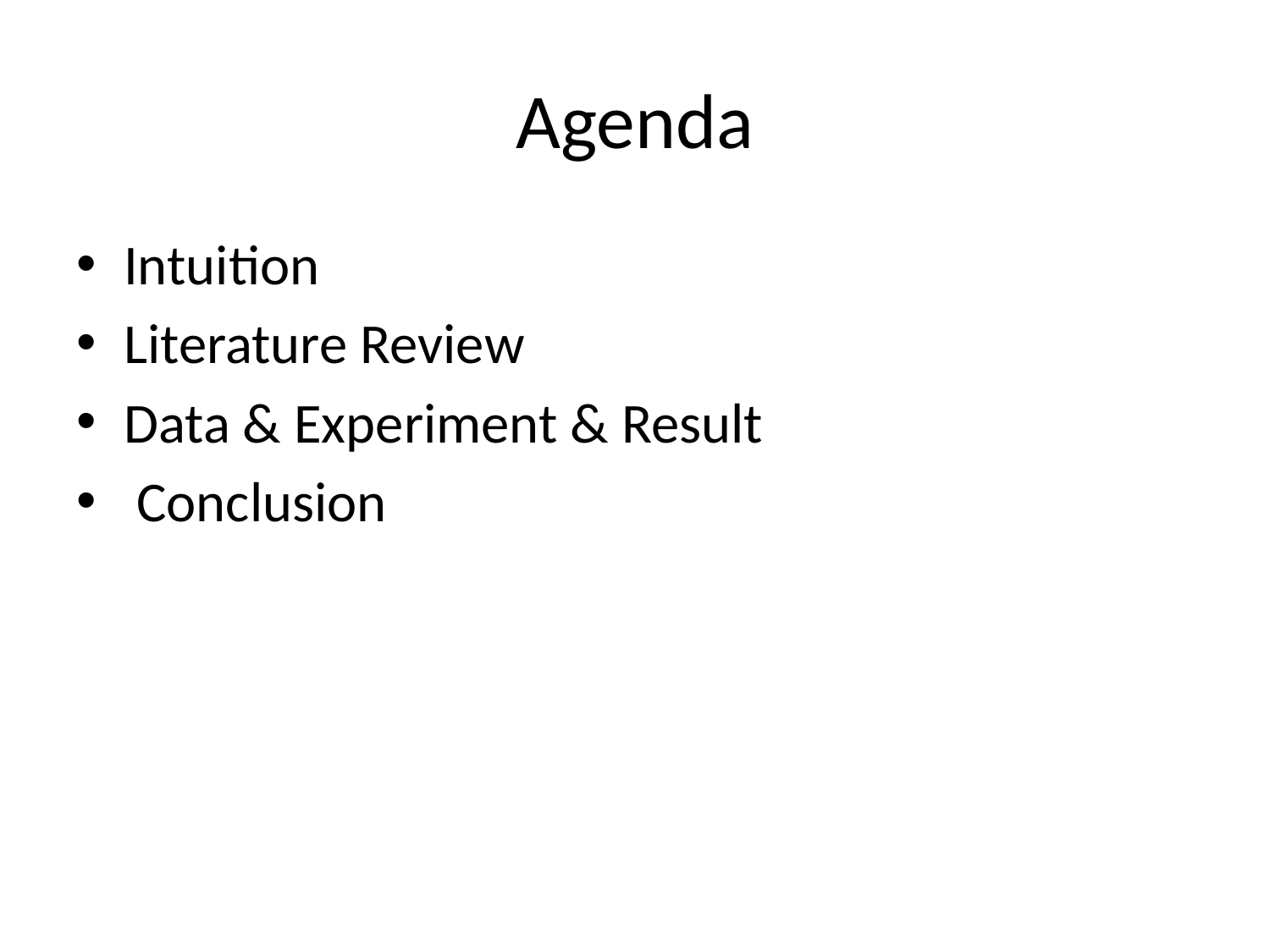

# Agenda
Intuition
Literature Review
Data & Experiment & Result
 Conclusion